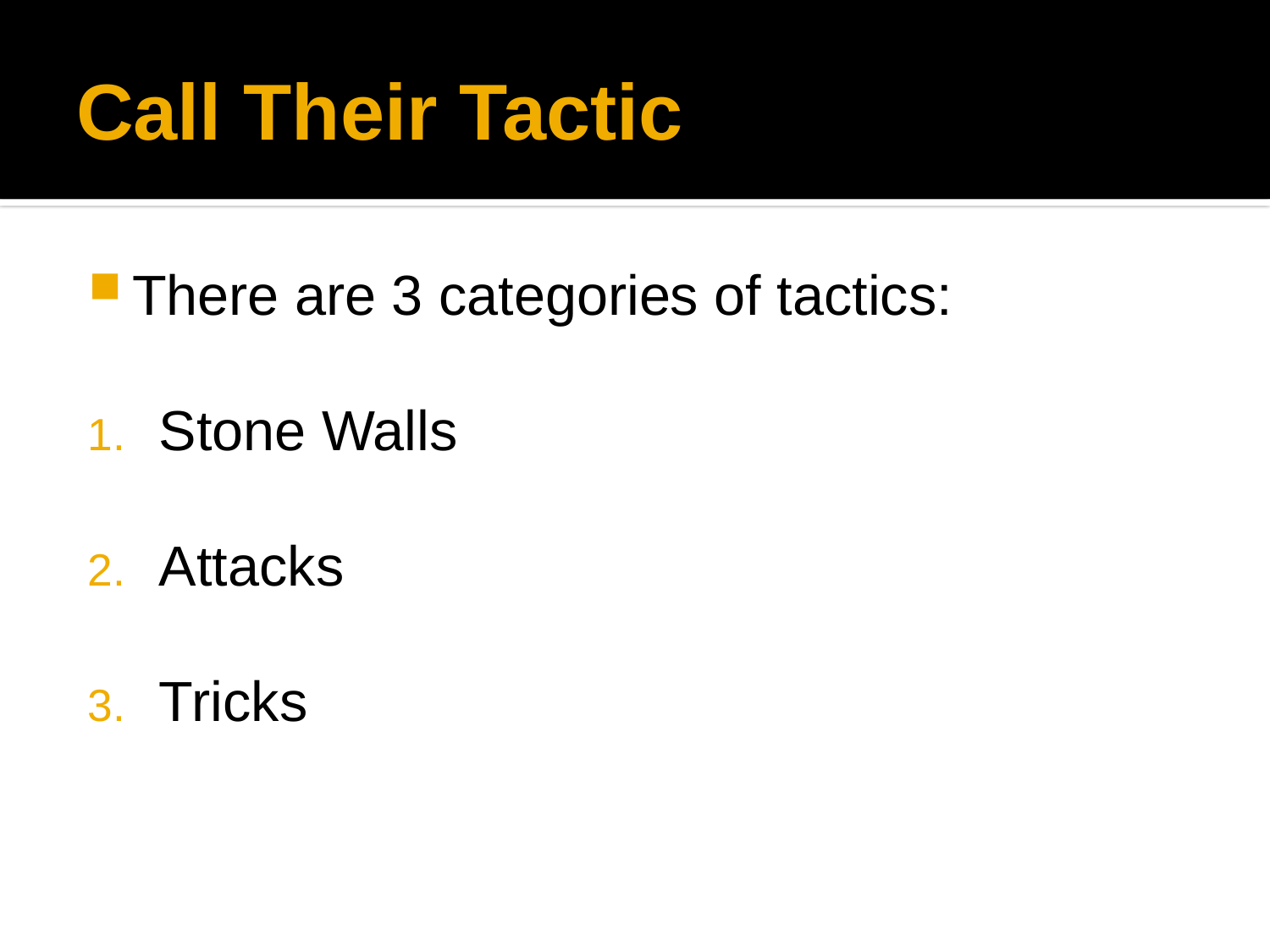

# Call Their Tactic
There are 3 categories of tactics:

Stone Walls

Attacks

Tricks